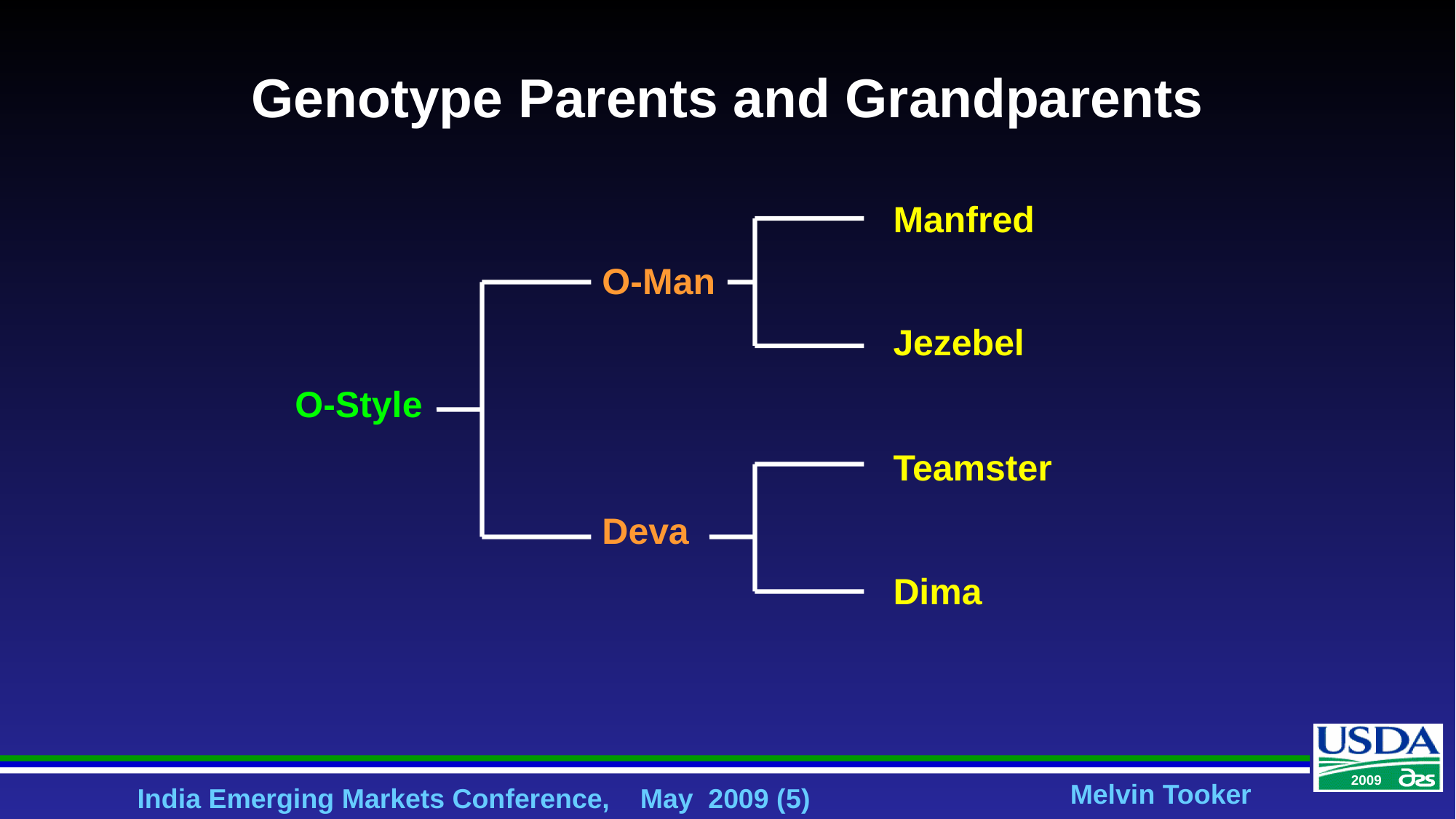

# Genotype Parents and Grandparents
|  |  |  |
| --- | --- | --- |
|  |  | Manfred |
|  | O-Man |  |
|  |  | Jezebel |
| O-Style |  |  |
|  |  | Teamster |
|  | Deva |  |
|  |  | Dima |
|  |  |  |